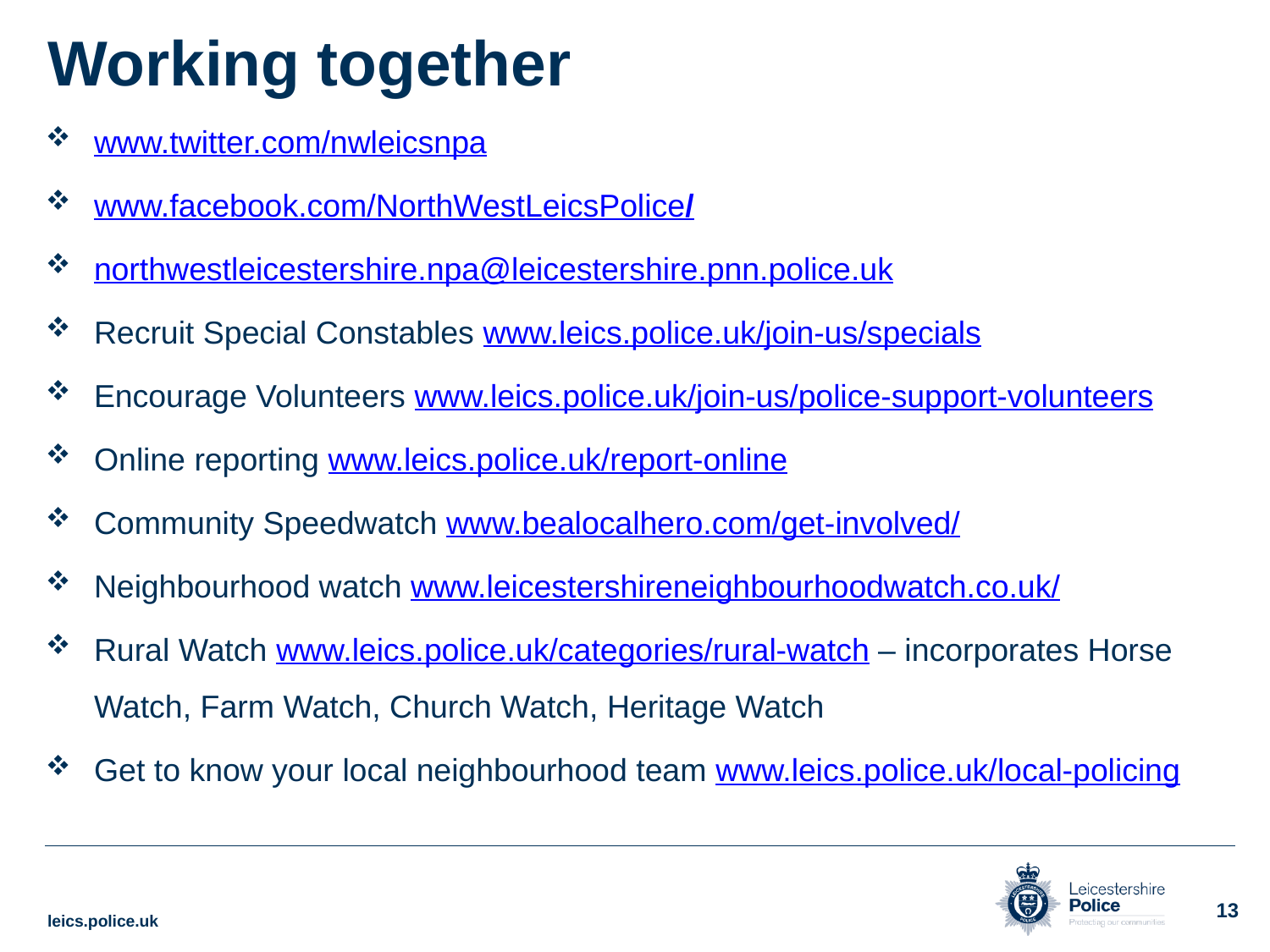

Working together
www.twitter.com/nwleicsnpa
www.facebook.com/NorthWestLeicsPolice/
northwestleicestershire.npa@leicestershire.pnn.police.uk
Recruit Special Constables www.leics.police.uk/join-us/specials
Encourage Volunteers www.leics.police.uk/join-us/police-support-volunteers
Online reporting www.leics.police.uk/report-online
Community Speedwatch www.bealocalhero.com/get-involved/
Neighbourhood watch www.leicestershireneighbourhoodwatch.co.uk/
Rural Watch www.leics.police.uk/categories/rural-watch – incorporates Horse Watch, Farm Watch, Church Watch, Heritage Watch
Get to know your local neighbourhood team www.leics.police.uk/local-policing

13